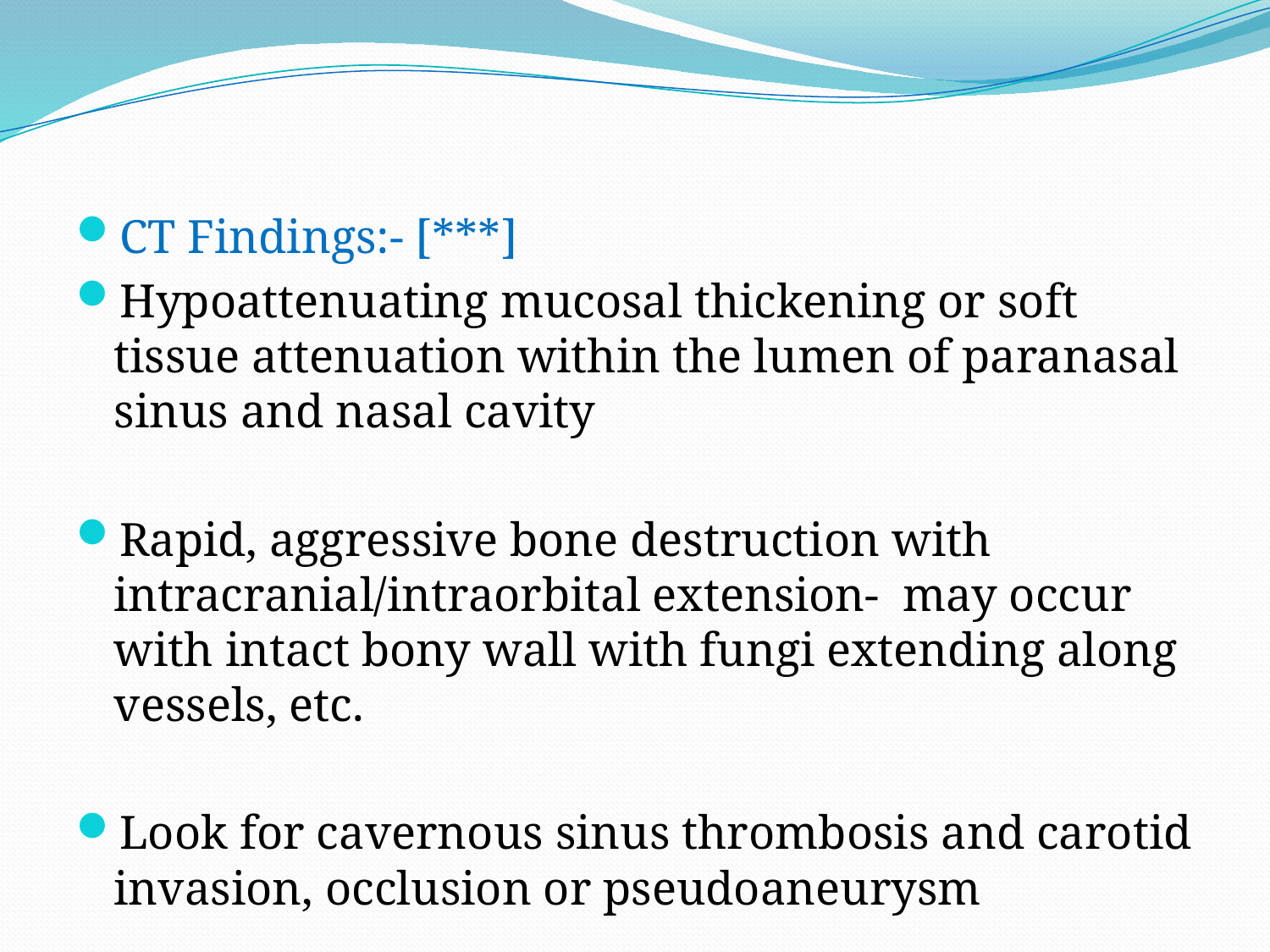

#
CT Findings:- [***]
Hypoattenuating mucosal thickening or soft tissue attenuation within the lumen of paranasal sinus and nasal cavity

Rapid, aggressive bone destruction with intracranial/intraorbital extension-  may occur with intact bony wall with fungi extending along vessels, etc.

Look for cavernous sinus thrombosis and carotid invasion, occlusion or pseudoaneurysm